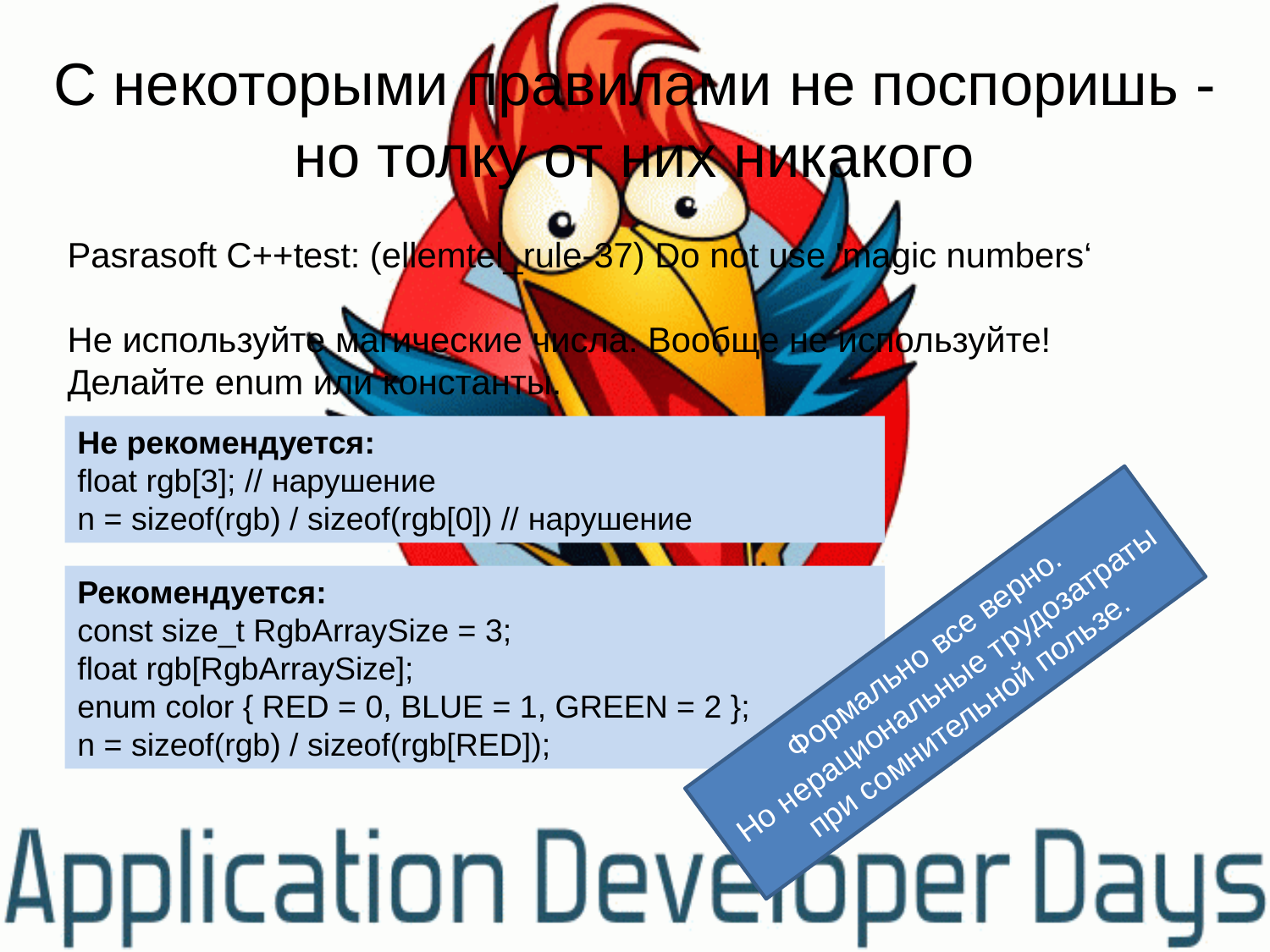

# С некоторыми правилами не поспоришь - но толку от них никакого
Pasrasoft C++test: (ellemtel_rule-37) Do not use 'magic numbers‘

Не используйте магические числа. Вообще не используйте!  Делайте enum или константы.
Не рекомендуется:
float rgb[3]; // нарушение
n = sizeof(rgb) / sizeof(rgb[0]) // нарушение
Рекомендуется:
const size_t RgbArraySize = 3;
float rgb[RgbArraySize];
enum color { RED = 0, BLUE = 1, GREEN = 2 };
n = sizeof(rgb) / sizeof(rgb[RED]);
Формально все верно.
Но нерациональные трудозатраты при сомнительной пользе.